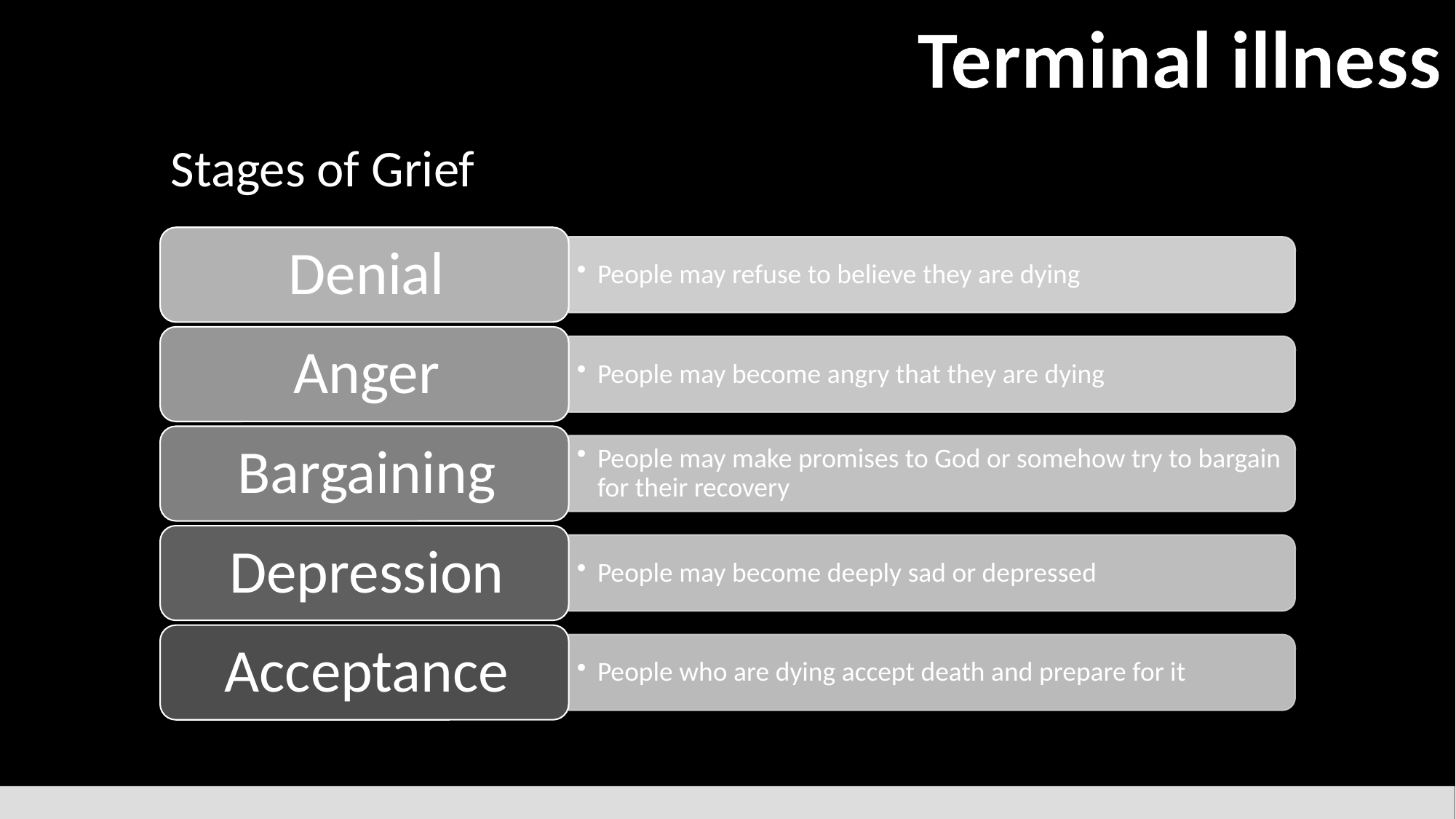

Terminal illness
# Stages of Grief
People may refuse to believe they are dying
Denial
People may become angry that they are dying
Anger
People may make promises to God or somehow try to bargain for their recovery
Bargaining
People may become deeply sad or depressed
Depression
People who are dying accept death and prepare for it
Acceptance